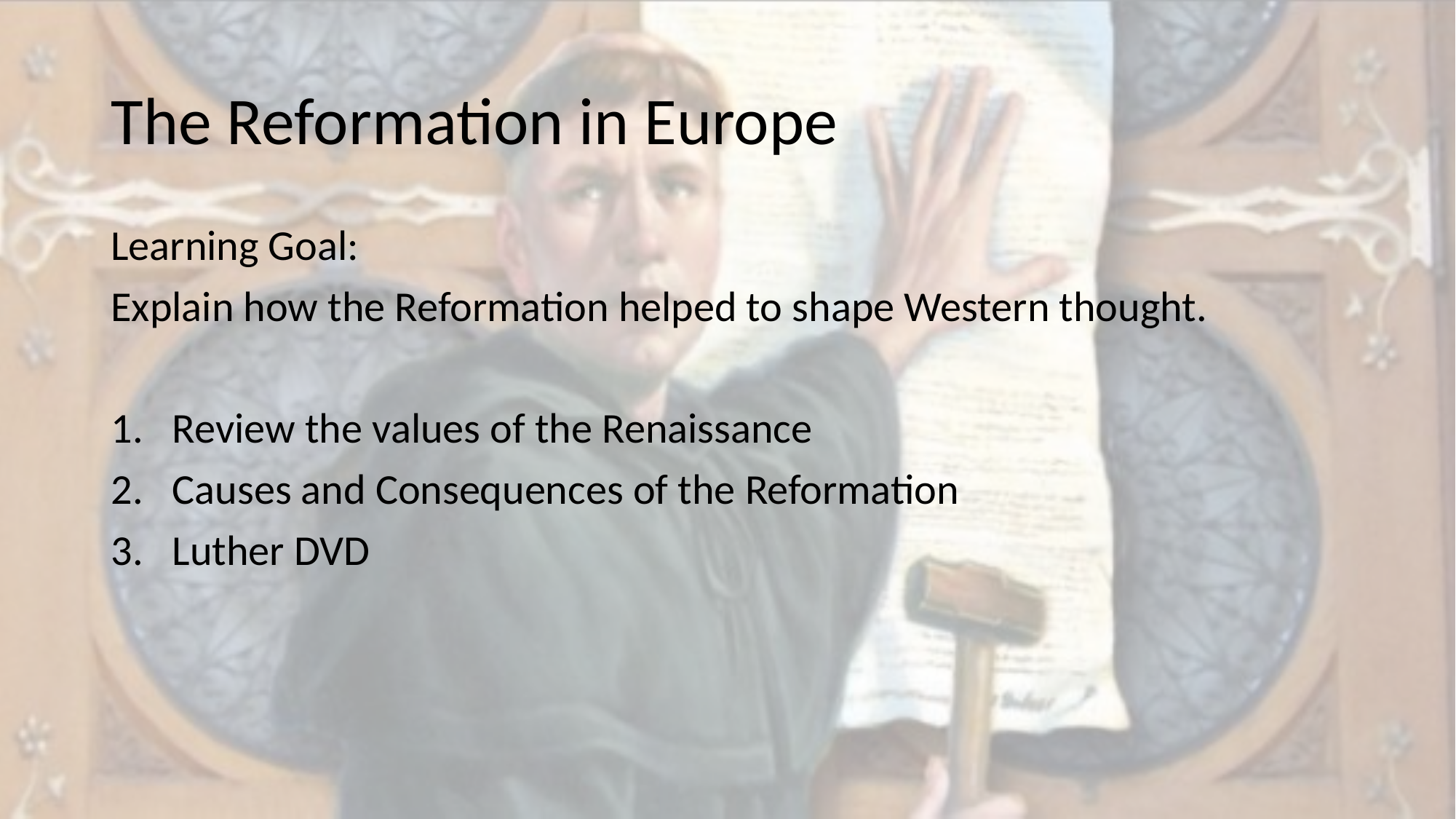

# The Reformation in Europe
Learning Goal:
Explain how the Reformation helped to shape Western thought.

Review the values of the Renaissance
Causes and Consequences of the Reformation
Luther DVD